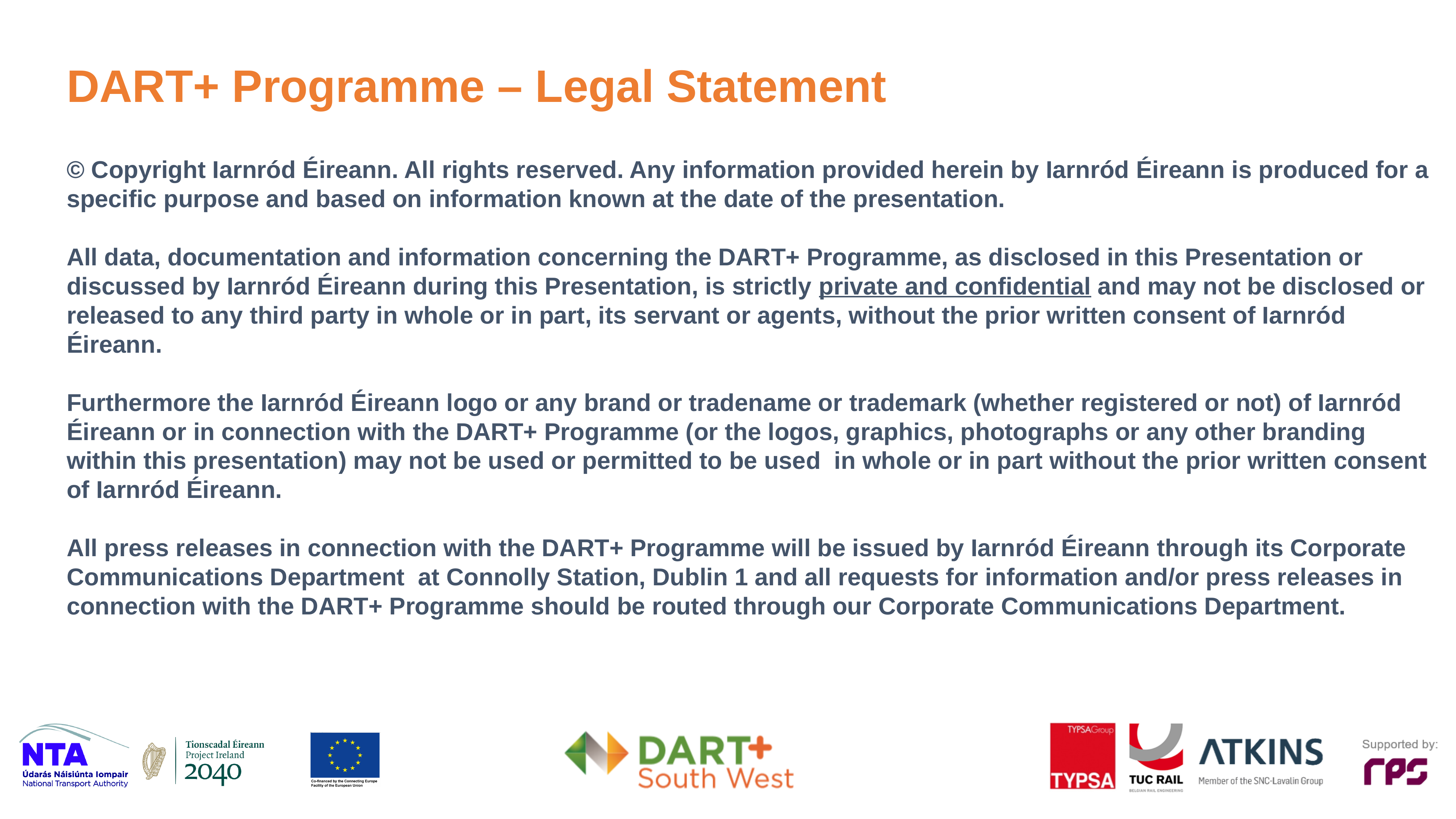

# DART+ Programme – Legal Statement
© Copyright Iarnród Éireann. All rights reserved. Any information provided herein by Iarnród Éireann is produced for a specific purpose and based on information known at the date of the presentation.

All data, documentation and information concerning the DART+ Programme, as disclosed in this Presentation or discussed by Iarnród Éireann during this Presentation, is strictly private and confidential and may not be disclosed or released to any third party in whole or in part, its servant or agents, without the prior written consent of Iarnród Éireann.

Furthermore the Iarnród Éireann logo or any brand or tradename or trademark (whether registered or not) of Iarnród Éireann or in connection with the DART+ Programme (or the logos, graphics, photographs or any other branding within this presentation) may not be used or permitted to be used  in whole or in part without the prior written consent of Iarnród Éireann.

All press releases in connection with the DART+ Programme will be issued by Iarnród Éireann through its Corporate Communications Department  at Connolly Station, Dublin 1 and all requests for information and/or press releases in connection with the DART+ Programme should be routed through our Corporate Communications Department.